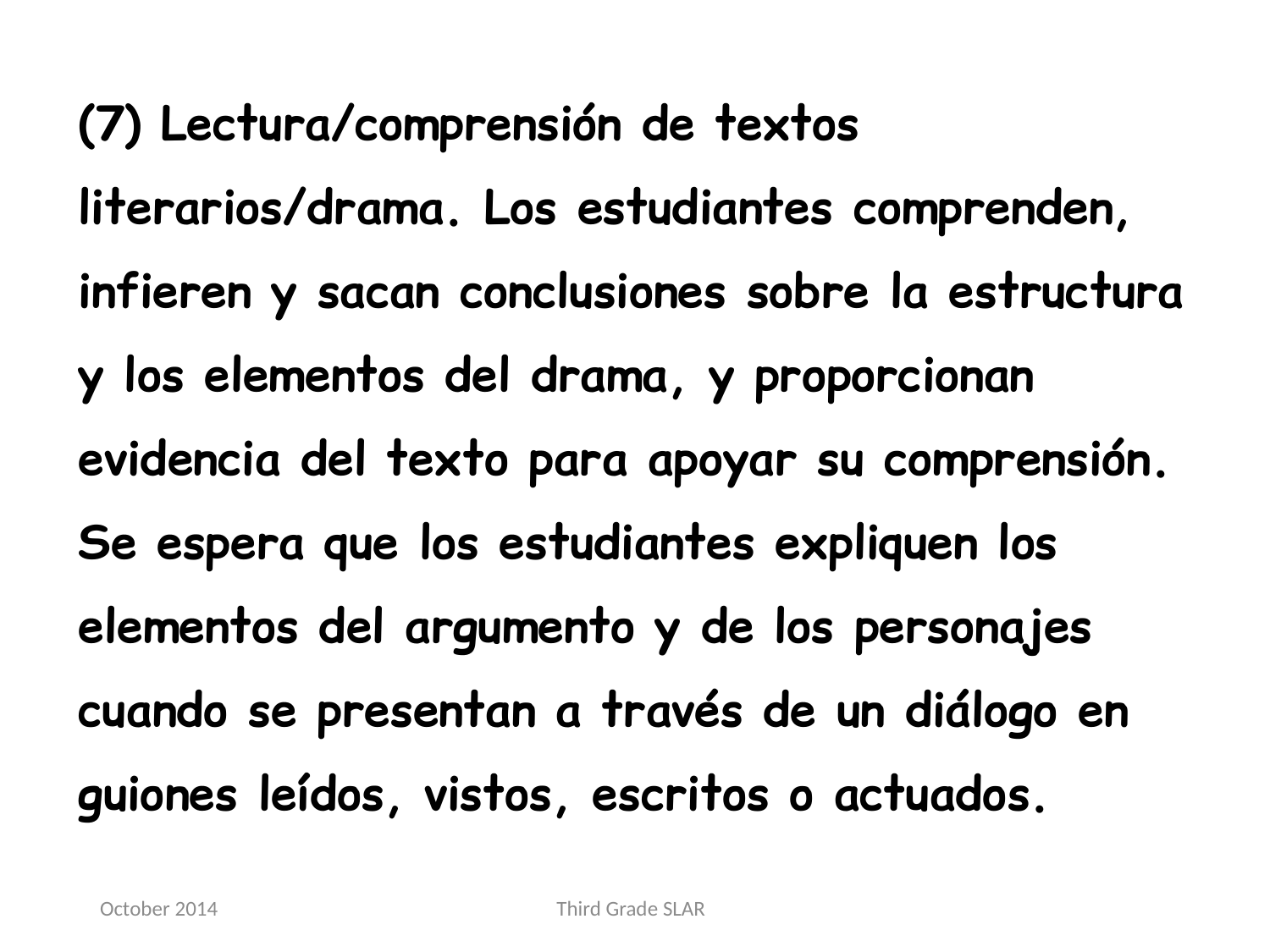

(7) Lectura/comprensión de textos literarios/drama. Los estudiantes comprenden, infieren y sacan conclusiones sobre la estructura y los elementos del drama, y proporcionan evidencia del texto para apoyar su comprensión. Se espera que los estudiantes expliquen los elementos del argumento y de los personajes cuando se presentan a través de un diálogo en guiones leídos, vistos, escritos o actuados.

October 2014
Third Grade SLAR